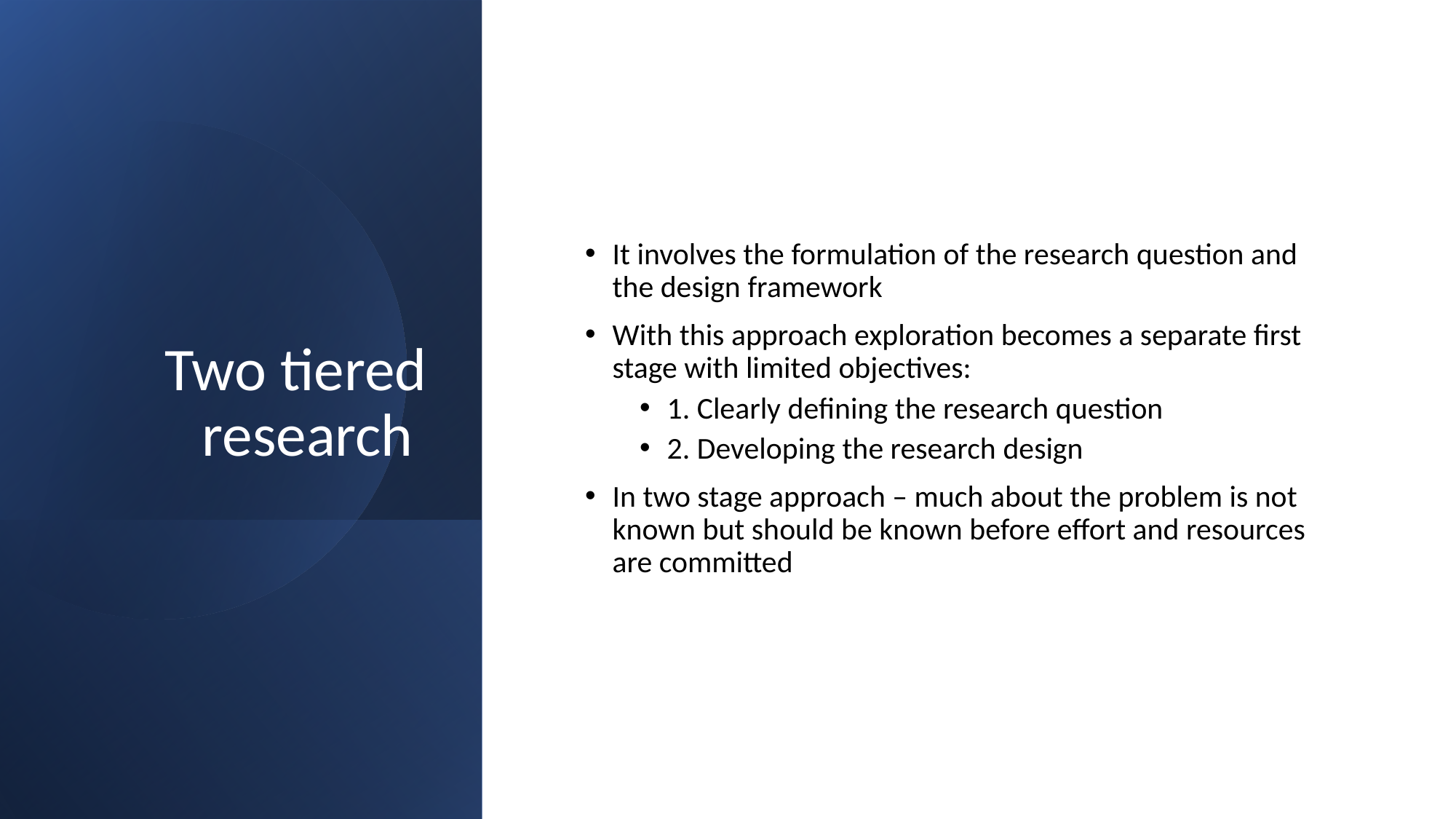

# Two tiered research
It involves the formulation of the research question and the design framework
With this approach exploration becomes a separate first stage with limited objectives:
1. Clearly defining the research question
2. Developing the research design
In two stage approach – much about the problem is not known but should be known before effort and resources are committed